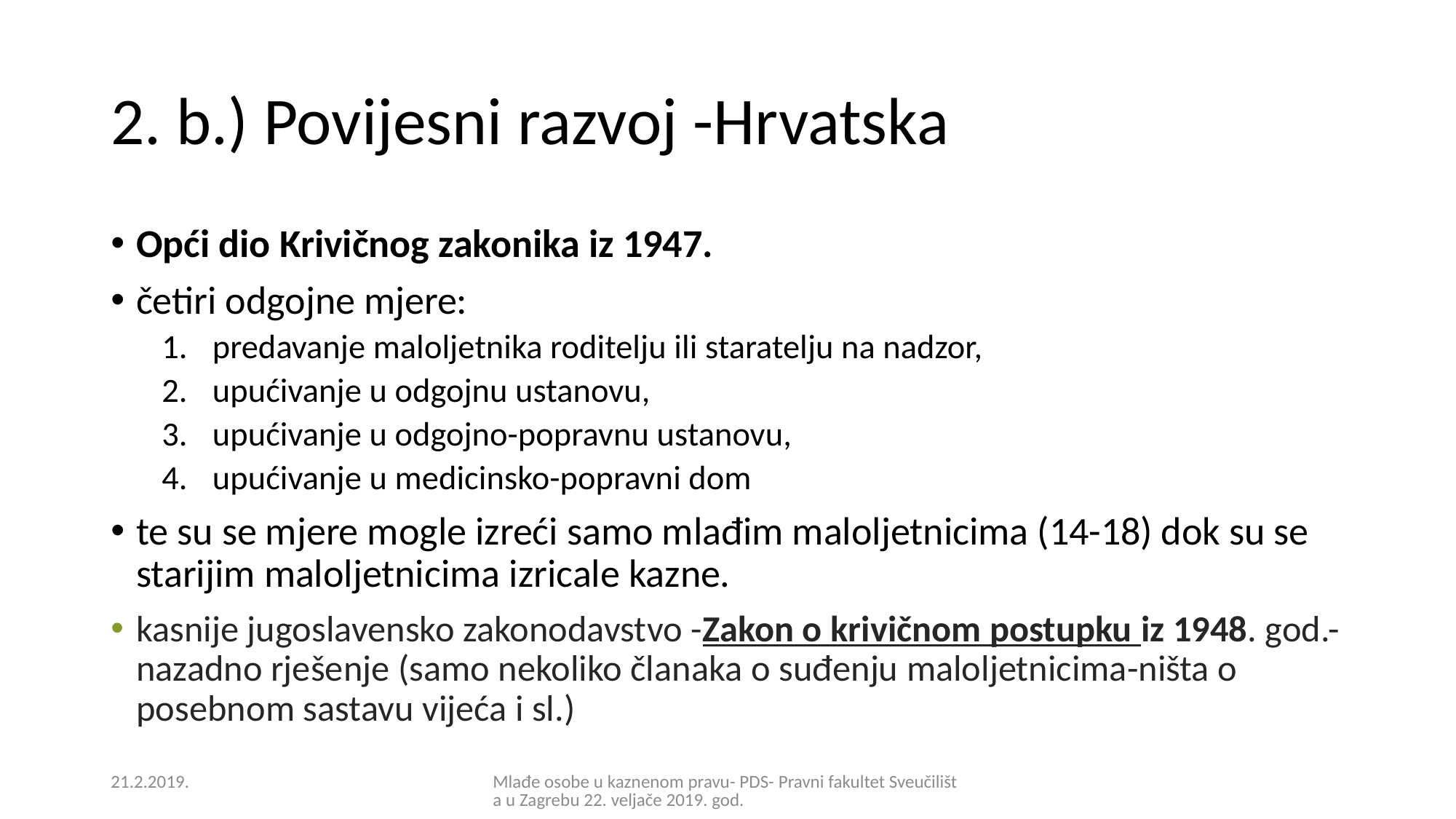

# 2. b.) Povijesni razvoj -Hrvatska
Opći dio Krivičnog zakonika iz 1947.
četiri odgojne mjere:
predavanje maloljetnika roditelju ili staratelju na nadzor,
upućivanje u odgojnu ustanovu,
upućivanje u odgojno-popravnu ustanovu,
upućivanje u medicinsko-popravni dom
te su se mjere mogle izreći samo mlađim maloljetnicima (14-18) dok su se starijim maloljetnicima izricale kazne.
kasnije jugoslavensko zakonodavstvo -Zakon o krivičnom postupku iz 1948. god.- nazadno rješenje (samo nekoliko članaka o suđenju maloljetnicima-ništa o posebnom sastavu vijeća i sl.)

21.2.2019.
Mlađe osobe u kaznenom pravu- PDS- Pravni fakultet Sveučilišta u Zagrebu 22. veljače 2019. god.